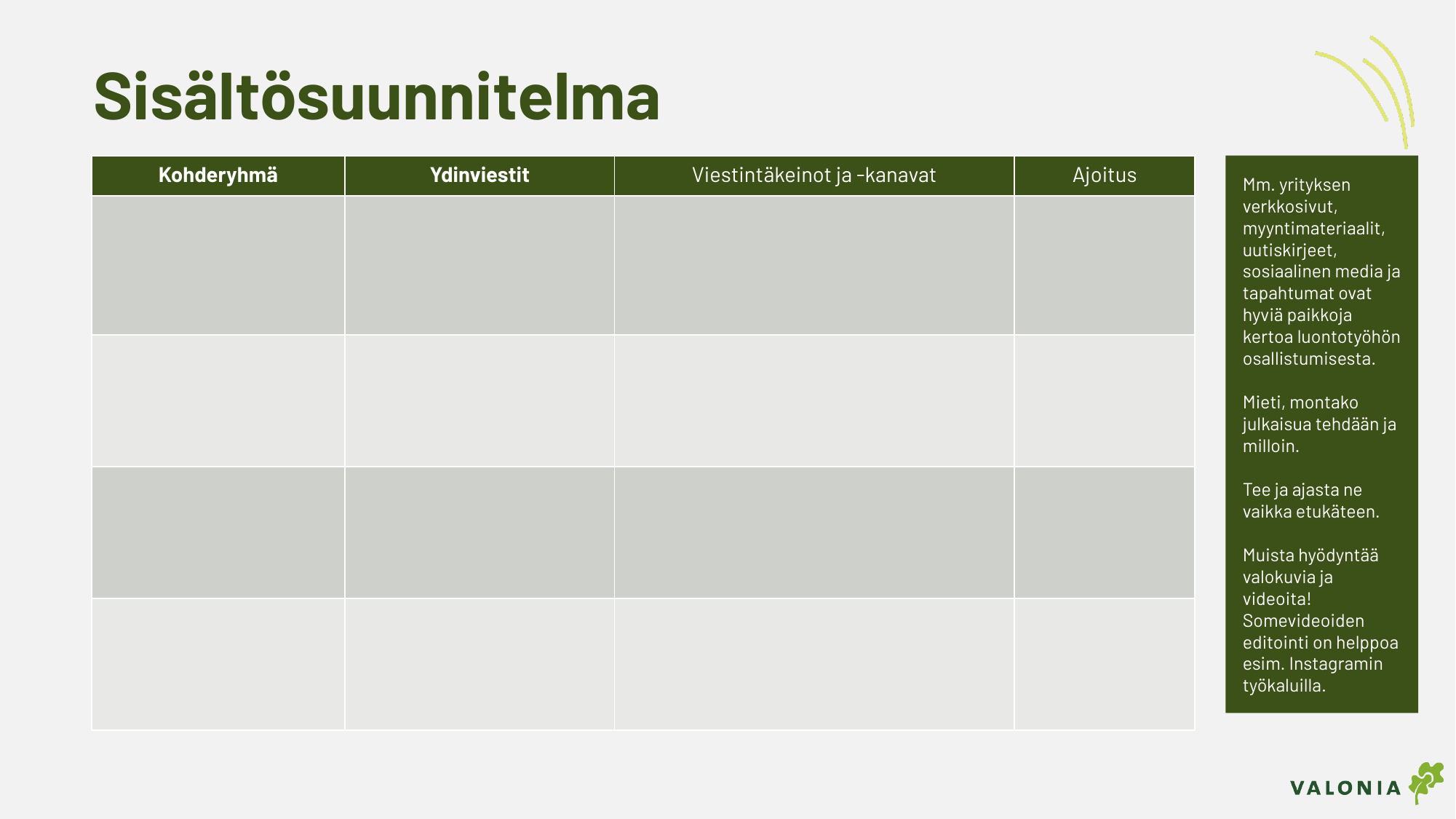

# Sisältösuunnitelma
| Kohderyhmä | Ydinviestit | Viestintäkeinot ja -kanavat | Ajoitus |
| --- | --- | --- | --- |
|  |  |  |  |
|  |  |  |  |
|  |  |  |  |
|  |  |  |  |
Mm. yrityksen verkkosivut, myyntimateriaalit, uutiskirjeet, sosiaalinen media ja tapahtumat ovat hyviä paikkoja kertoa luontotyöhön osallistumisesta.

Mieti, montako julkaisua tehdään ja milloin.

Tee ja ajasta ne vaikka etukäteen.

Muista hyödyntää valokuvia ja videoita! Somevideoiden editointi on helppoa esim. Instagramin työkaluilla.